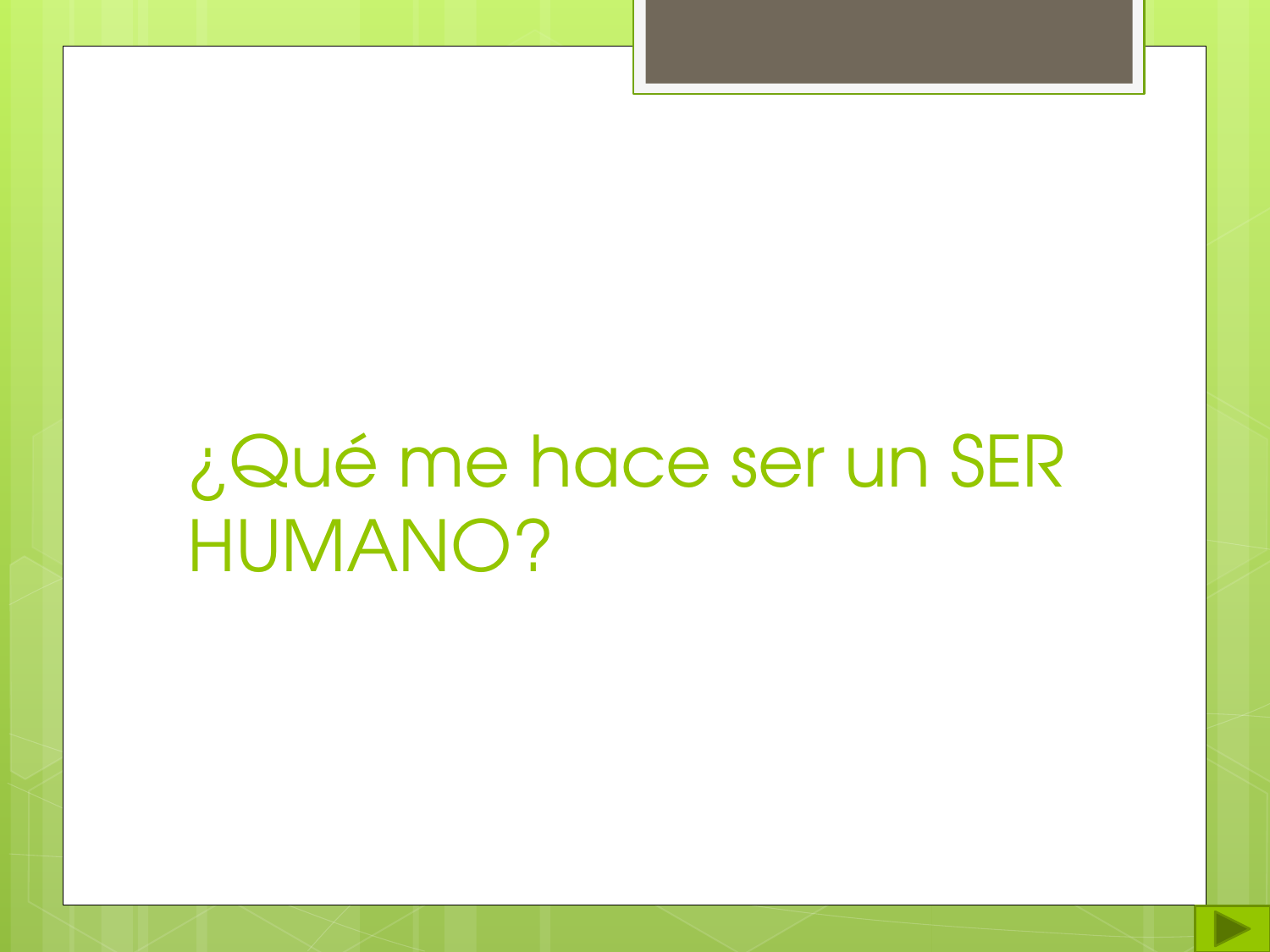

# ¿Qué me hace ser un SER HUMANO?